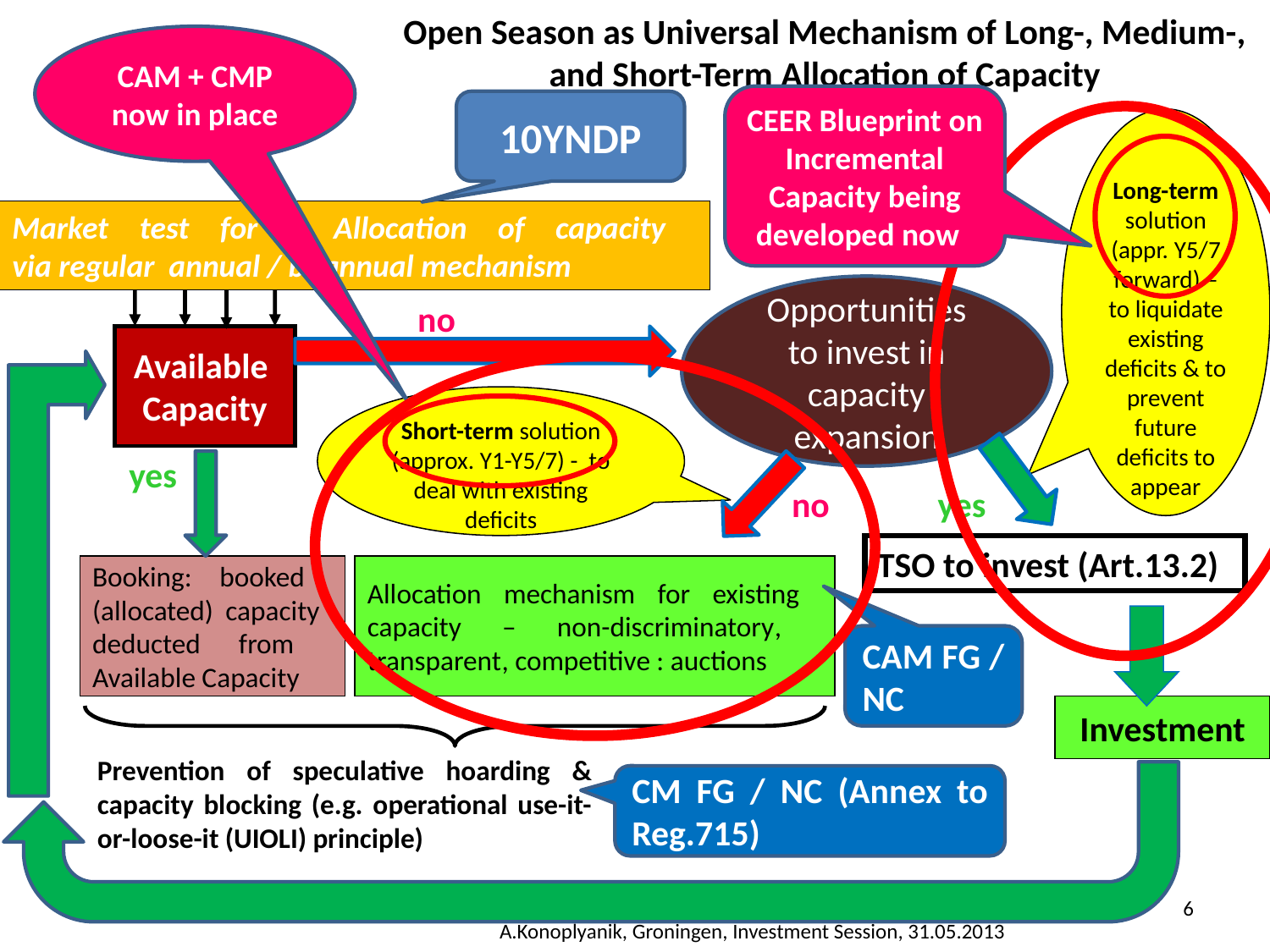

Open Season as Universal Mechanism of Long-, Medium-, and Short-Term Allocation of Capacity
CAM + CMP now in place
CEER Blueprint on Incremental Capacity being developed now
10YNDP

Long-term
solution
(appr. Y5/7 forward) – to liquidate existing deficits & to prevent future deficits to appear

Market test for / Allocation of capacity
via regular  annual / bi-annual mechanism

Opportunities to invest in capacity expansion
no
Available
Capacity

Short-term solution (approx. Y1-Y5/7) -  to deal with existing deficits

yes

no
yes

TSO to invest (Art.13.2)
Booking: booked
(allocated) capacity
deducted from
Available Capacity
Allocation mechanism for existing
capacity – non-discriminatory,
transparent, competitive : auctions

CAM FG / NC
Investment
Prevention of speculative hoarding & capacity blocking (e.g. operational use-it-or-loose-it (UIOLI) principle)

CM FG / NC (Annex to Reg.715)
6
A.Konoplyanik, Groningen, Investment Session, 31.05.2013